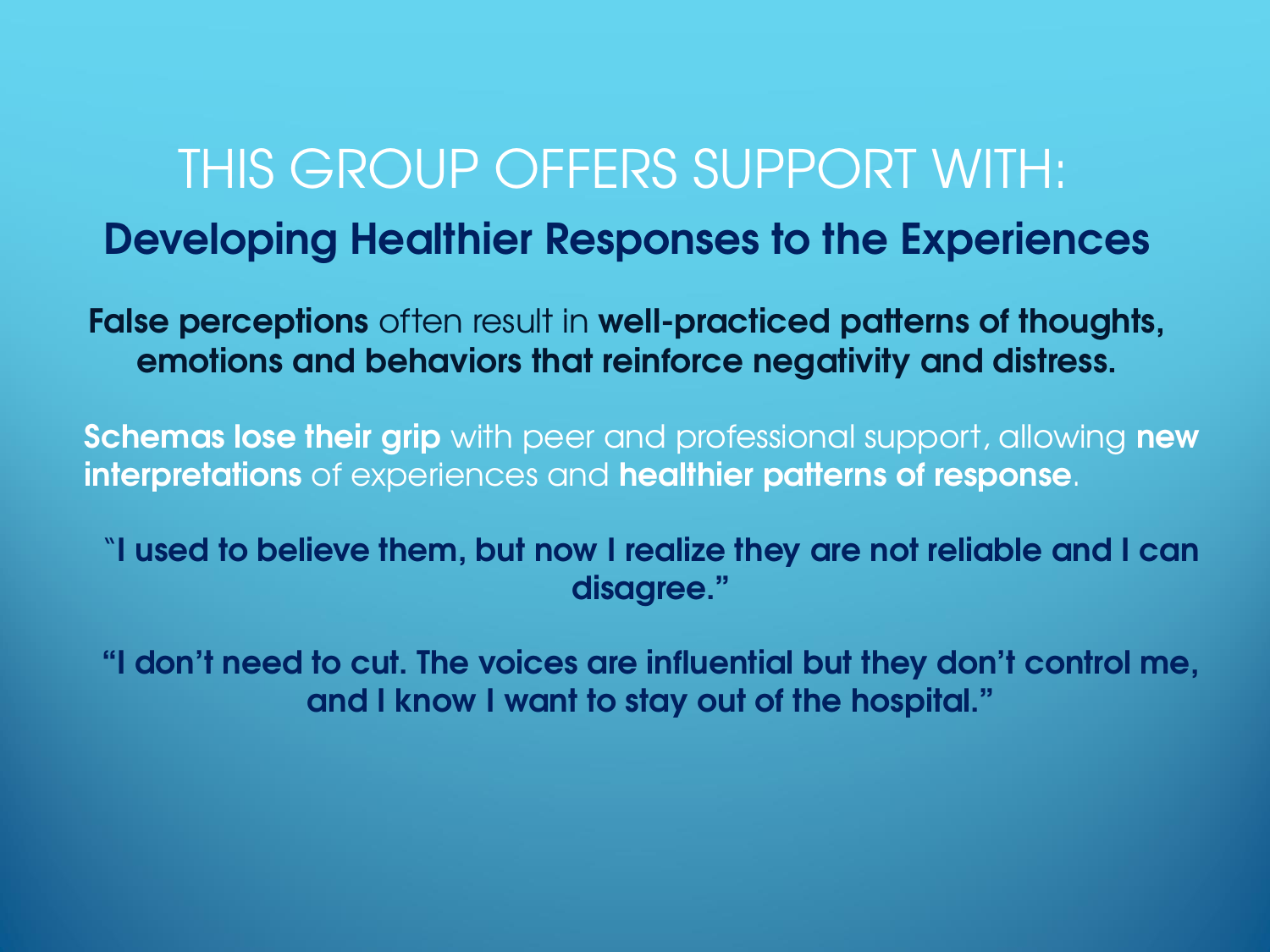

# This group offers support with:
Developing Healthier Responses to the Experiences

False perceptions often result in well-practiced patterns of thoughts, emotions and behaviors that reinforce negativity and distress.

Schemas lose their grip with peer and professional support, allowing new interpretations of experiences and healthier patterns of response.

“I used to believe them, but now I realize they are not reliable and I can disagree.”

“I don’t need to cut. The voices are influential but they don’t control me, and I know I want to stay out of the hospital.”